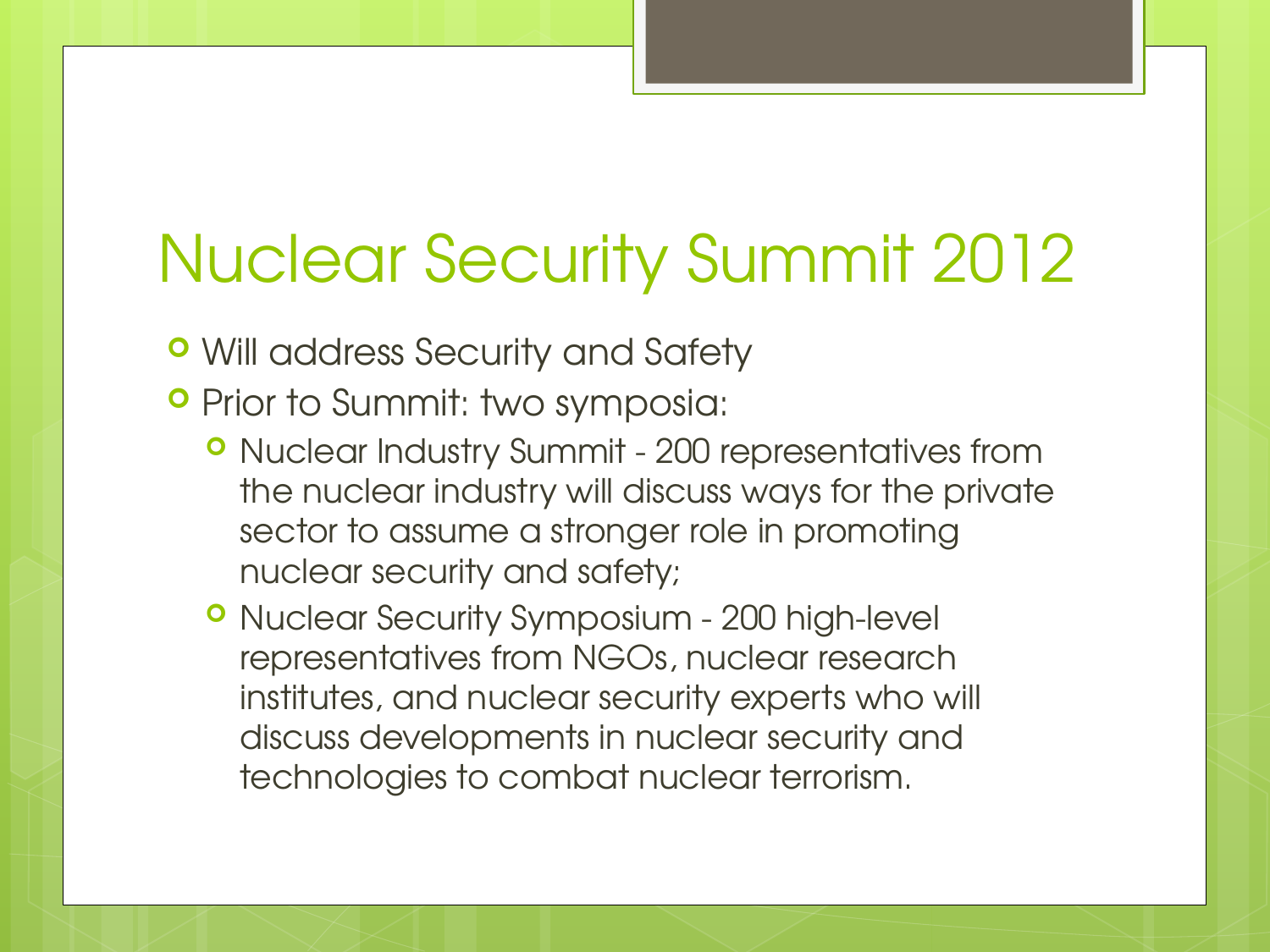

# Nuclear Security Summit 2012
Will address Security and Safety
Prior to Summit: two symposia:
Nuclear Industry Summit - 200 representatives from the nuclear industry will discuss ways for the private sector to assume a stronger role in promoting nuclear security and safety;
Nuclear Security Symposium - 200 high-level representatives from NGOs, nuclear research institutes, and nuclear security experts who will discuss developments in nuclear security and technologies to combat nuclear terrorism.